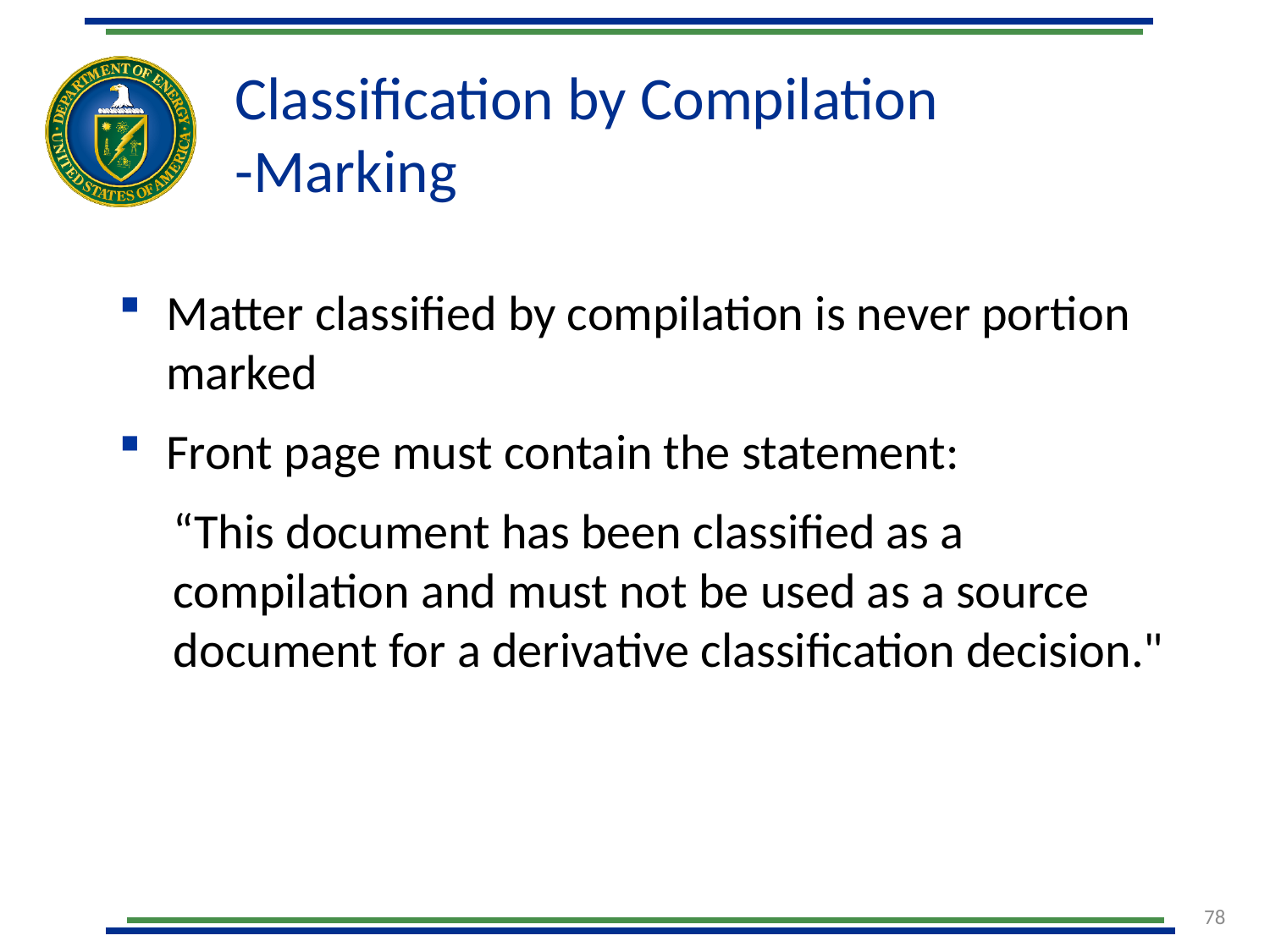

# Classification by Compilation -Marking
Matter classified by compilation is never portion marked
Front page must contain the statement:
“This document has been classified as a compilation and must not be used as a source document for a derivative classification decision."
78